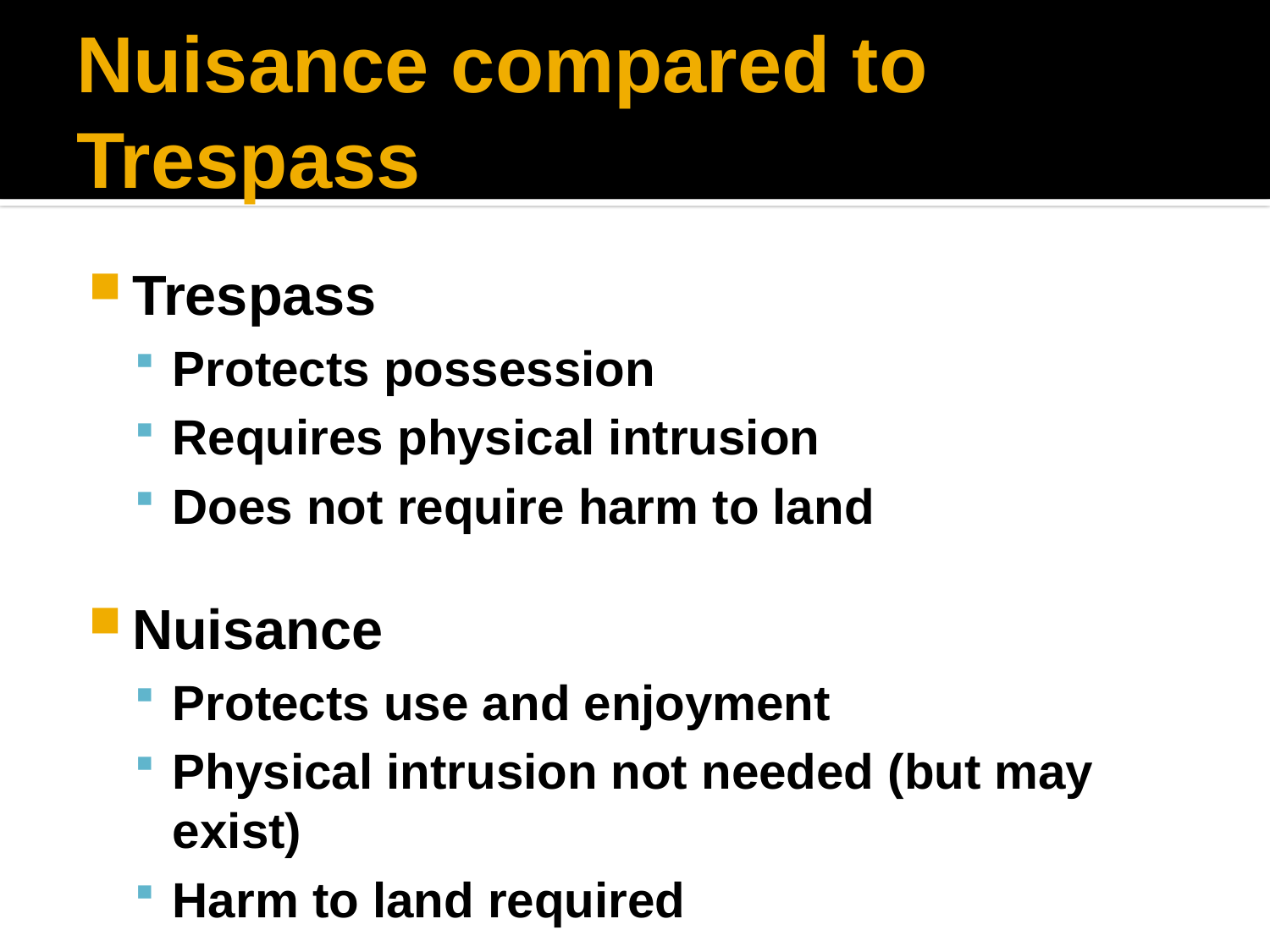

# Nuisance compared to Trespass
Trespass
Protects possession
Requires physical intrusion
Does not require harm to land
Nuisance
Protects use and enjoyment
Physical intrusion not needed (but may exist)
Harm to land required